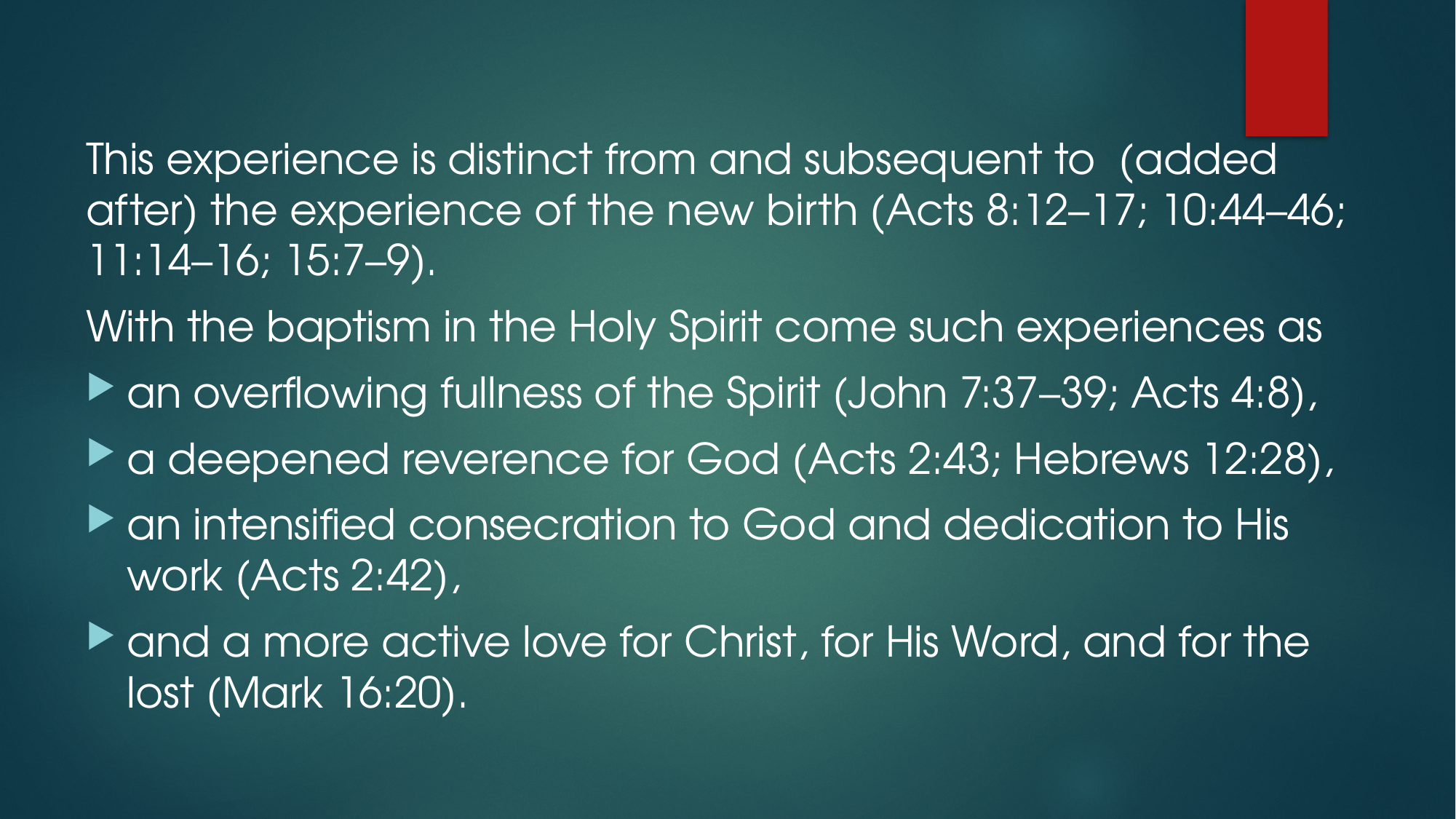

This experience is distinct from and subsequent to  (added after) the experience of the new birth (Acts 8:12–17; 10:44–46; 11:14–16; 15:7–9).
With the baptism in the Holy Spirit come such experiences as
an overflowing fullness of the Spirit (John 7:37–39; Acts 4:8),
a deepened reverence for God (Acts 2:43; Hebrews 12:28),
an intensified consecration to God and dedication to His work (Acts 2:42),
and a more active love for Christ, for His Word, and for the lost (Mark 16:20).